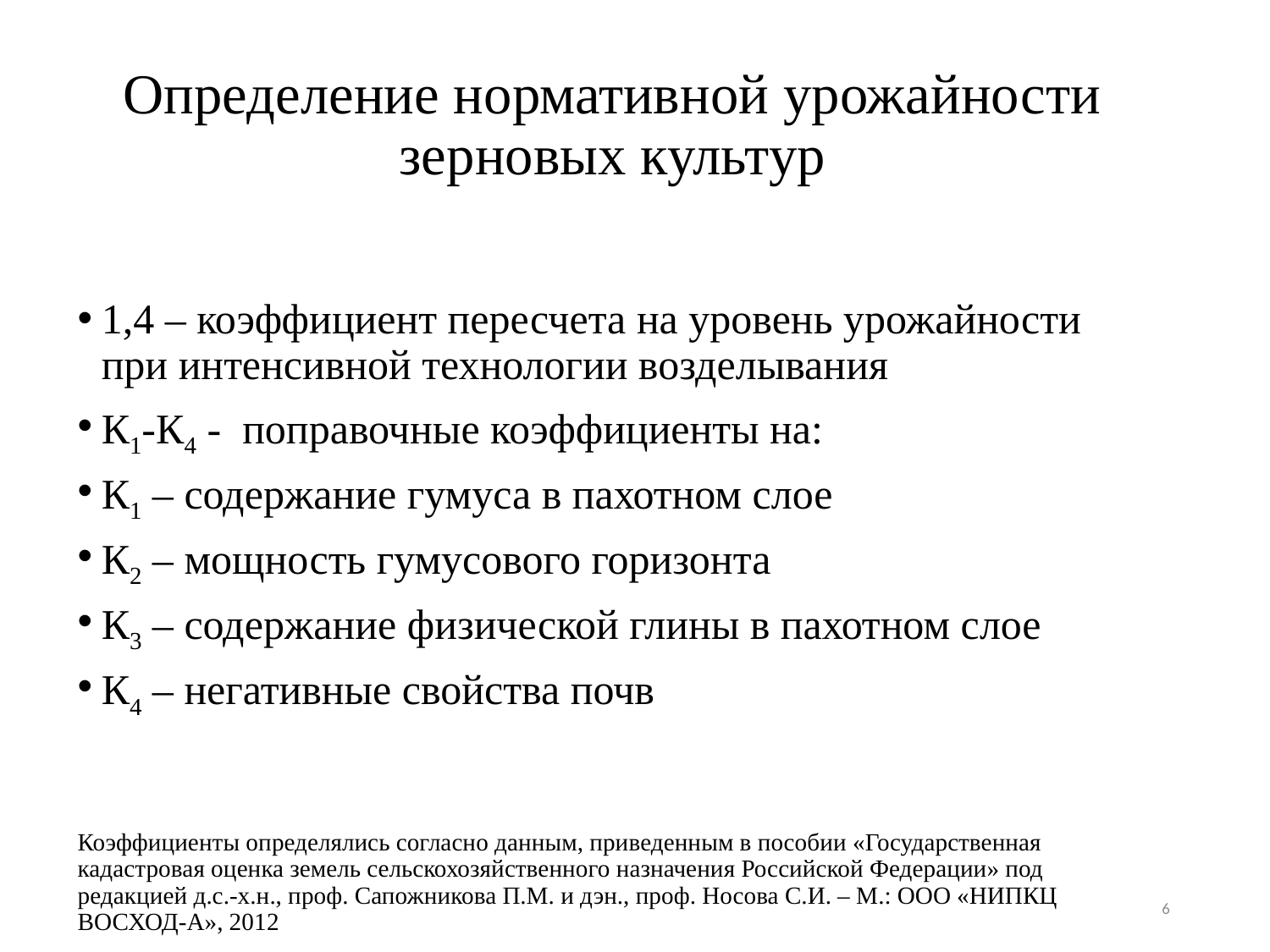

Определение нормативной урожайности зерновых культур

1,4 – коэффициент пересчета на уровень урожайности при интенсивной технологии возделывания
К1-К4 -  поправочные коэффициенты на:
К1 – содержание гумуса в пахотном слое
К2 – мощность гумусового горизонта
К3 – содержание физической глины в пахотном слое
К4 – негативные свойства почв

# Коэффициенты определялись согласно данным, приведенным в пособии «Государственная кадастровая оценка земель сельскохозяйственного назначения Российской Федерации» под редакцией д.с.-х.н., проф. Сапожникова П.М. и дэн., проф. Носова С.И. – М.: ООО «НИПКЦ ВОСХОД-А», 2012
6